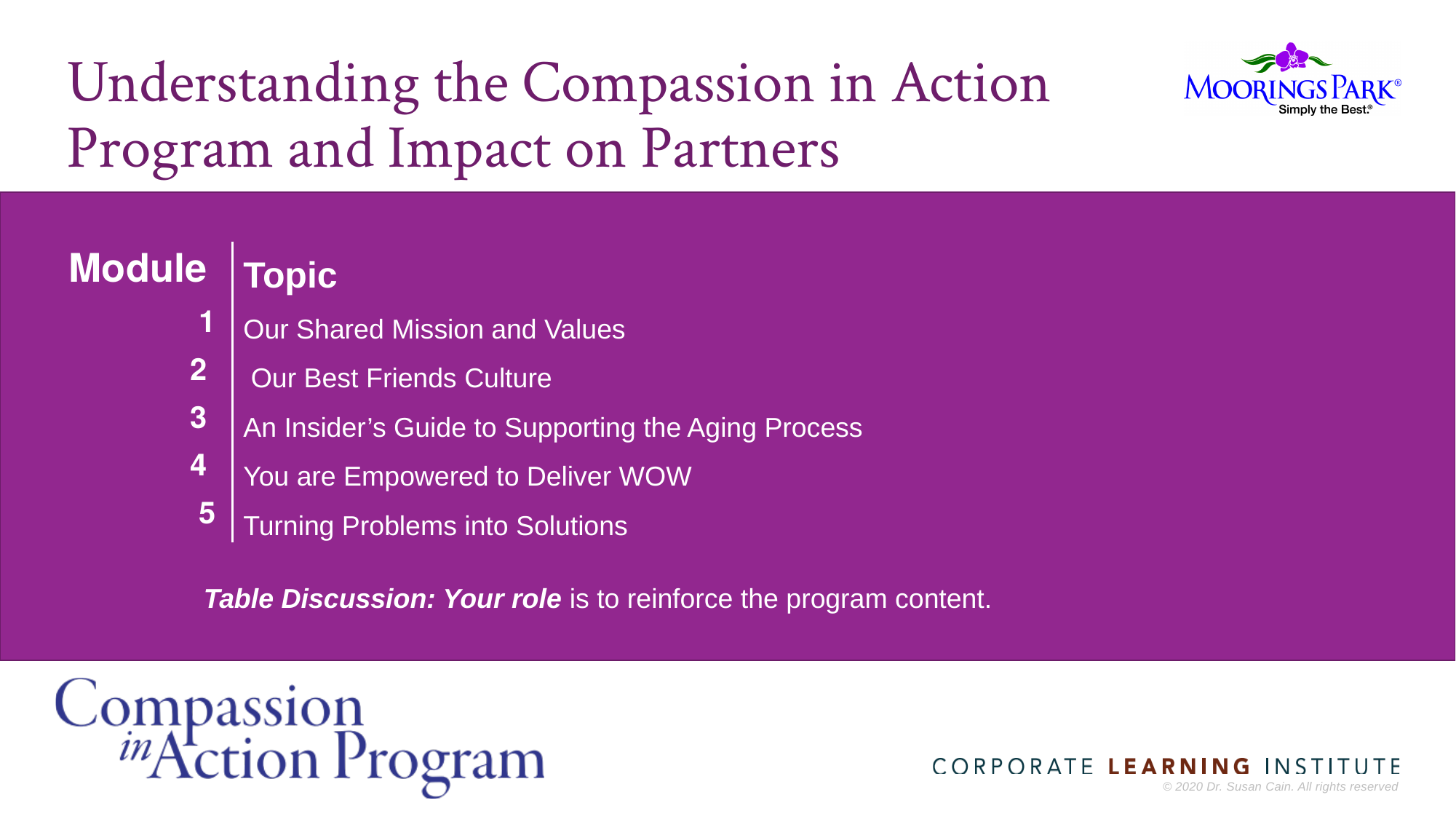

# Understanding the Compassion in Action Program and Impact on Partners
Topic
Our Shared Mission and Values
 Our Best Friends Culture
An Insider’s Guide to Supporting the Aging Process
You are Empowered to Deliver WOW
Turning Problems into Solutions
Module
1
2
3
4
5
Table Discussion: Your role is to reinforce the program content.